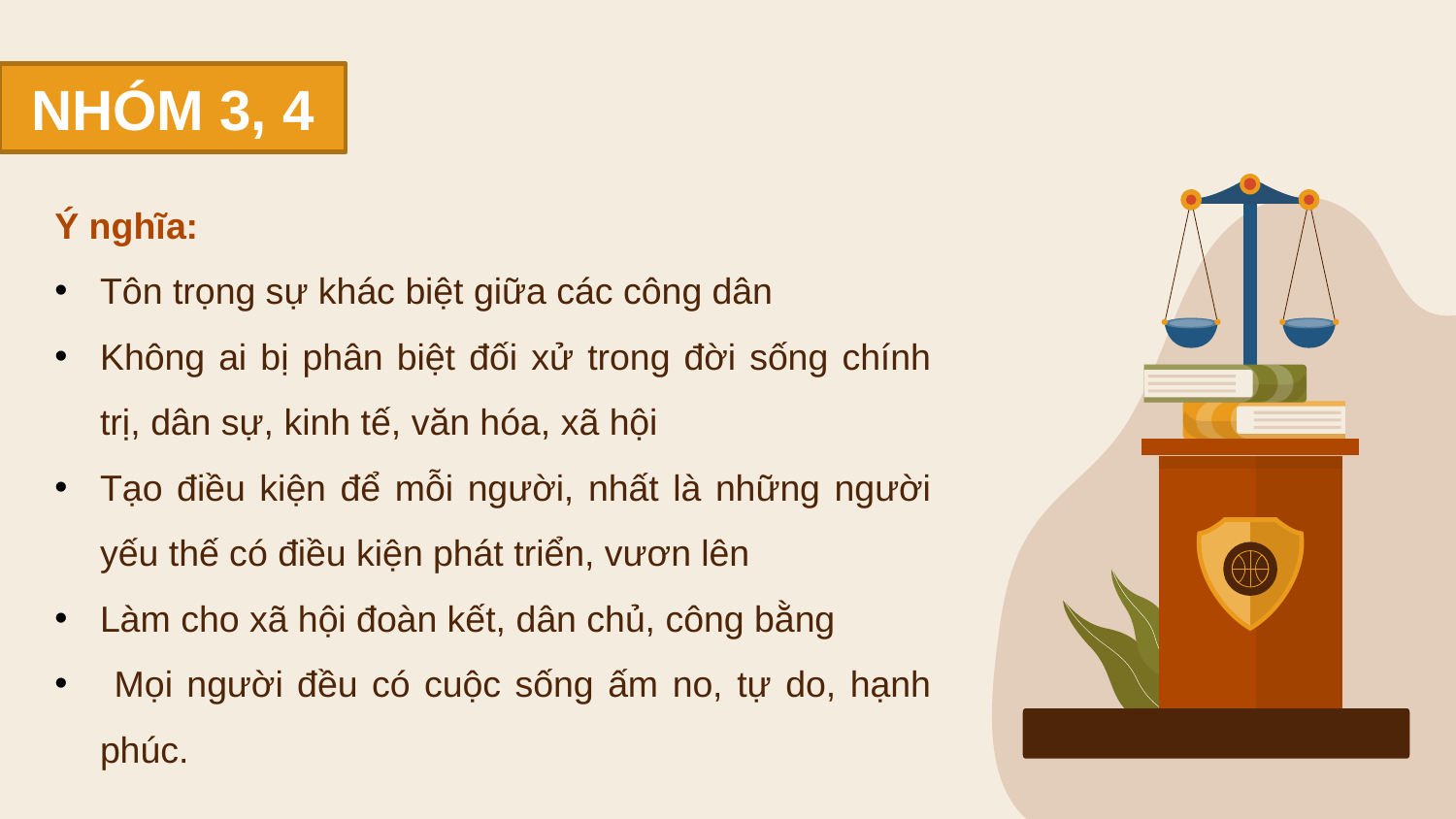

NHÓM 3, 4
Ý nghĩa:
Tôn trọng sự khác biệt giữa các công dân
Không ai bị phân biệt đối xử trong đời sống chính trị, dân sự, kinh tế, văn hóa, xã hội
Tạo điều kiện để mỗi người, nhất là những người yếu thế có điều kiện phát triển, vươn lên
Làm cho xã hội đoàn kết, dân chủ, công bằng
 Mọi người đều có cuộc sống ấm no, tự do, hạnh phúc.